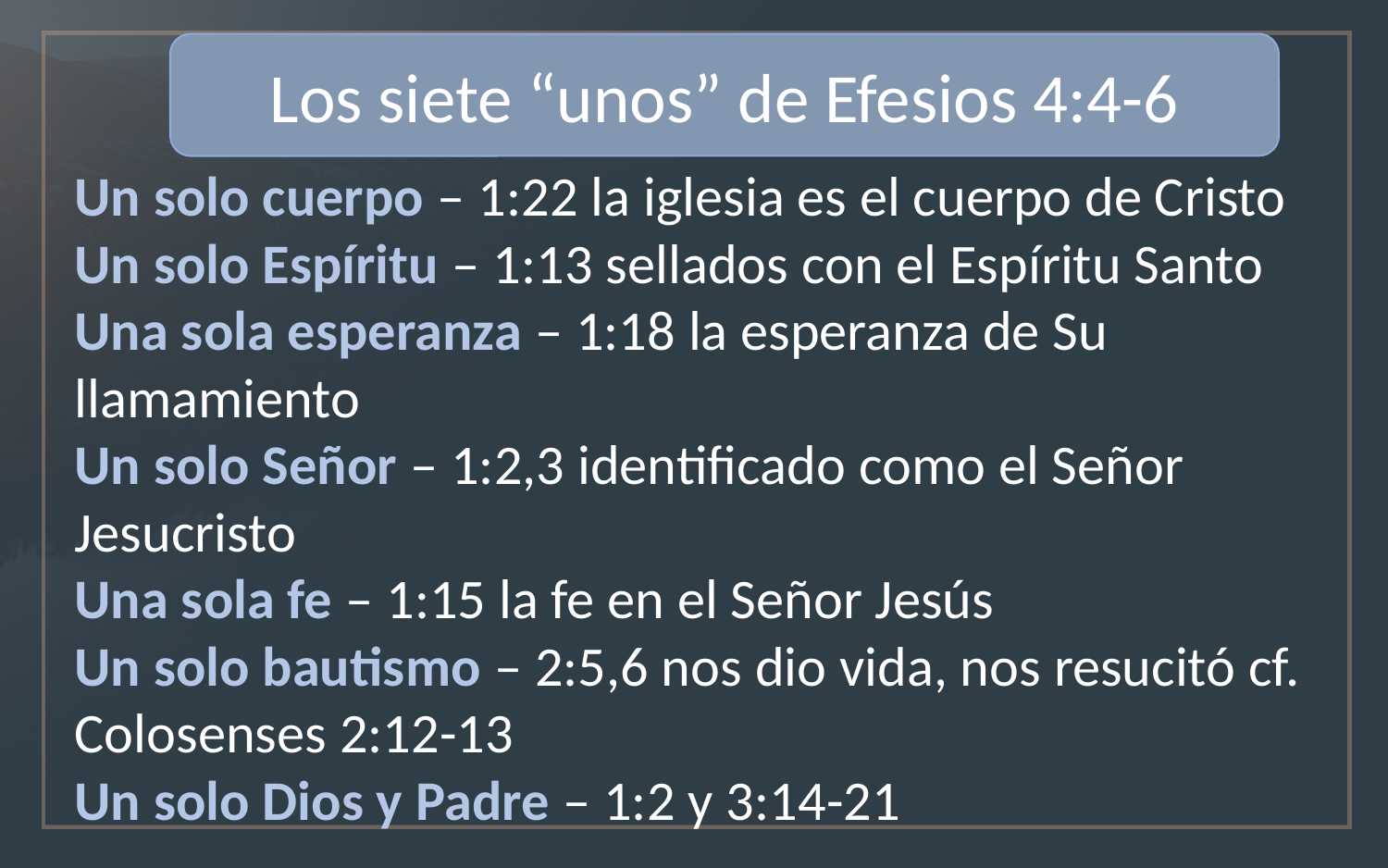

Los siete “unos” de Efesios 4:4-6
Un solo cuerpo – 1:22 la iglesia es el cuerpo de Cristo
Un solo Espíritu – 1:13 sellados con el Espíritu Santo
Una sola esperanza – 1:18 la esperanza de Su llamamiento
Un solo Señor – 1:2,3 identificado como el Señor Jesucristo
Una sola fe – 1:15 la fe en el Señor Jesús
Un solo bautismo – 2:5,6 nos dio vida, nos resucitó cf. Colosenses 2:12-13
Un solo Dios y Padre – 1:2 y 3:14-21